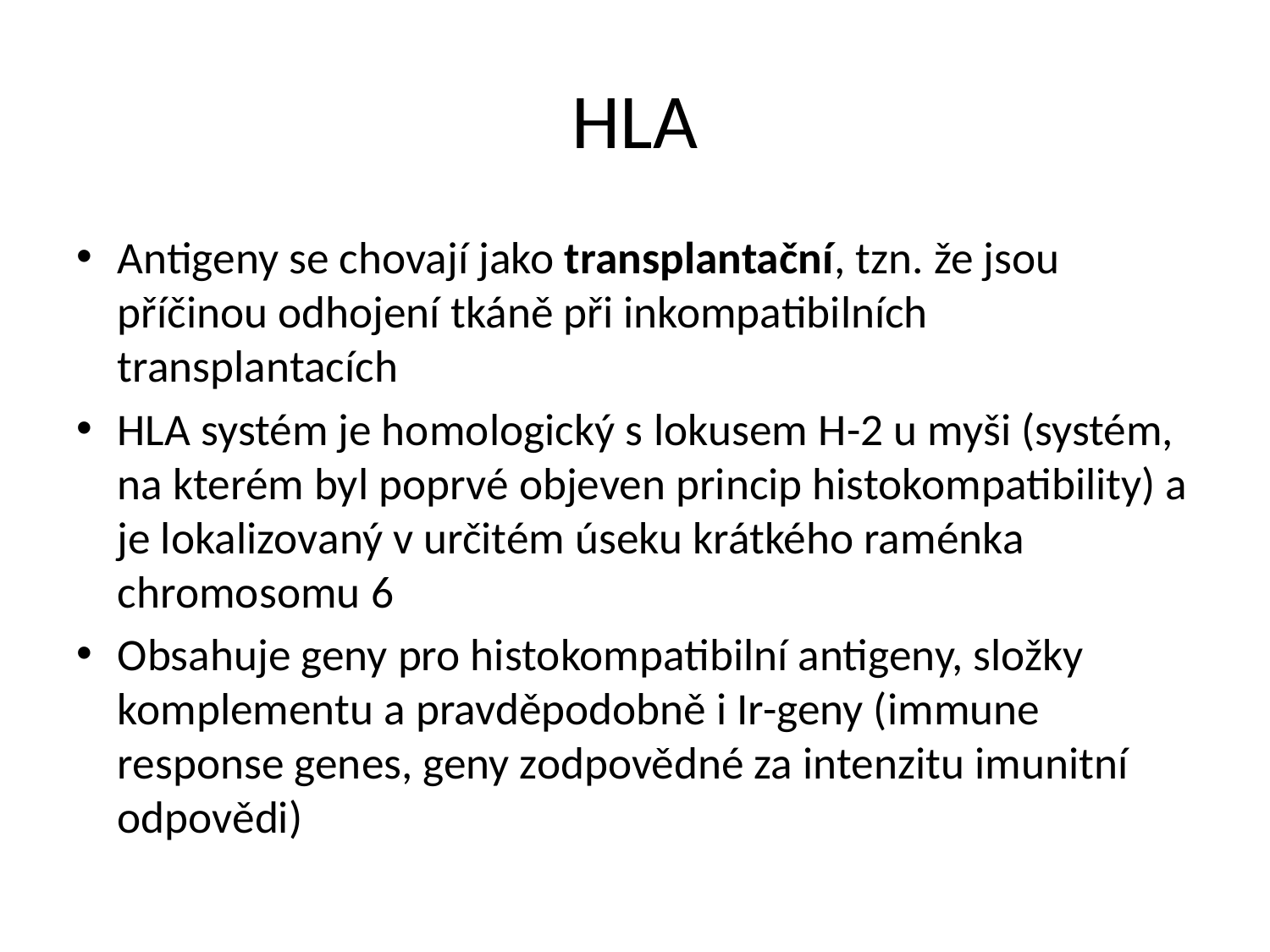

# HLA
Antigeny se chovají jako transplantační, tzn. že jsou příčinou odhojení tkáně při inkompatibilních transplantacích
HLA systém je homologický s lokusem H-2 u myši (systém, na kterém byl poprvé objeven princip histokompatibility) a je lokalizovaný v určitém úseku krátkého raménka  chromosomu 6
Obsahuje geny pro histokompatibilní antigeny, složky komplementu a pravděpodobně i Ir-geny (immune response genes, geny zodpovědné za intenzitu imunitní odpovědi)